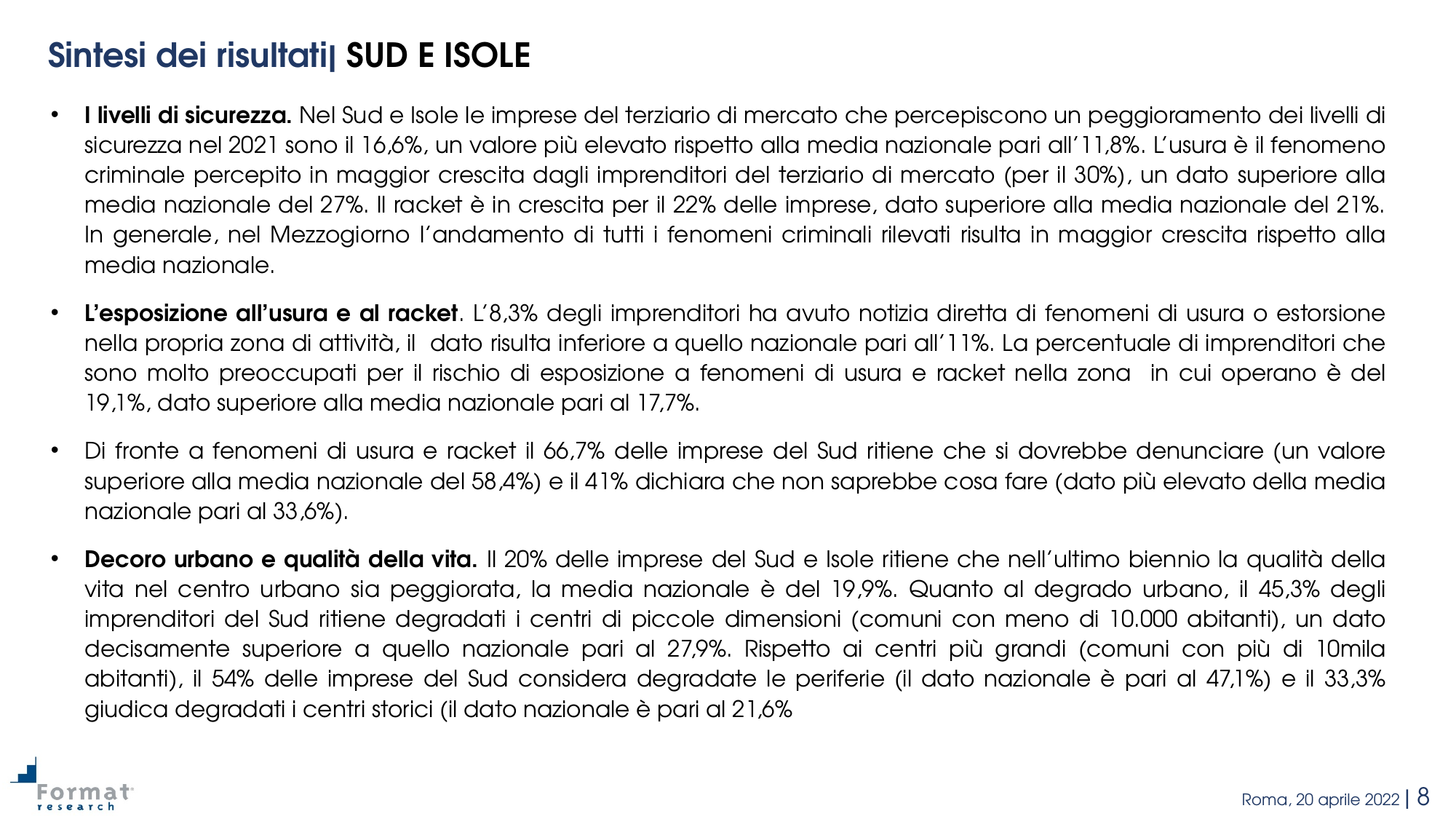

Sintesi dei risultati| SUD E ISOLE
I livelli di sicurezza. Nel Sud e Isole le imprese del terziario di mercato che percepiscono un peggioramento dei livelli di sicurezza nel 2021 sono il 16,6%, un valore più elevato rispetto alla media nazionale pari all’11,8%. L’usura è il fenomeno criminale percepito in maggior crescita dagli imprenditori del terziario di mercato (per il 30%), un dato superiore alla media nazionale del 27%. ll racket è in crescita per il 22% delle imprese, dato superiore alla media nazionale del 21%. In generale, nel Mezzogiorno l’andamento di tutti i fenomeni criminali rilevati risulta in maggior crescita rispetto alla media nazionale.
L’esposizione all’usura e al racket. L’8,3% degli imprenditori ha avuto notizia diretta di fenomeni di usura o estorsione nella propria zona di attività, il  dato risulta inferiore a quello nazionale pari all’11%. La percentuale di imprenditori che sono molto preoccupati per il rischio di esposizione a fenomeni di usura e racket nella zona  in cui operano è del 19,1%, dato superiore alla media nazionale pari al 17,7%.
Di fronte a fenomeni di usura e racket il 66,7% delle imprese del Sud ritiene che si dovrebbe denunciare (un valore superiore alla media nazionale del 58,4%) e il 41% dichiara che non saprebbe cosa fare (dato più elevato della media nazionale pari al 33,6%).
Decoro urbano e qualità della vita. Il 20% delle imprese del Sud e Isole ritiene che nell’ultimo biennio la qualità della vita nel centro urbano sia peggiorata, la media nazionale è del 19,9%. Quanto al degrado urbano, il 45,3% degli imprenditori del Sud ritiene degradati i centri di piccole dimensioni (comuni con meno di 10.000 abitanti), un dato decisamente superiore a quello nazionale pari al 27,9%. Rispetto ai centri più grandi (comuni con più di 10mila abitanti), il 54% delle imprese del Sud considera degradate le periferie (il dato nazionale è pari al 47,1%) e il 33,3% giudica degradati i centri storici (il dato nazionale è pari al 21,6%